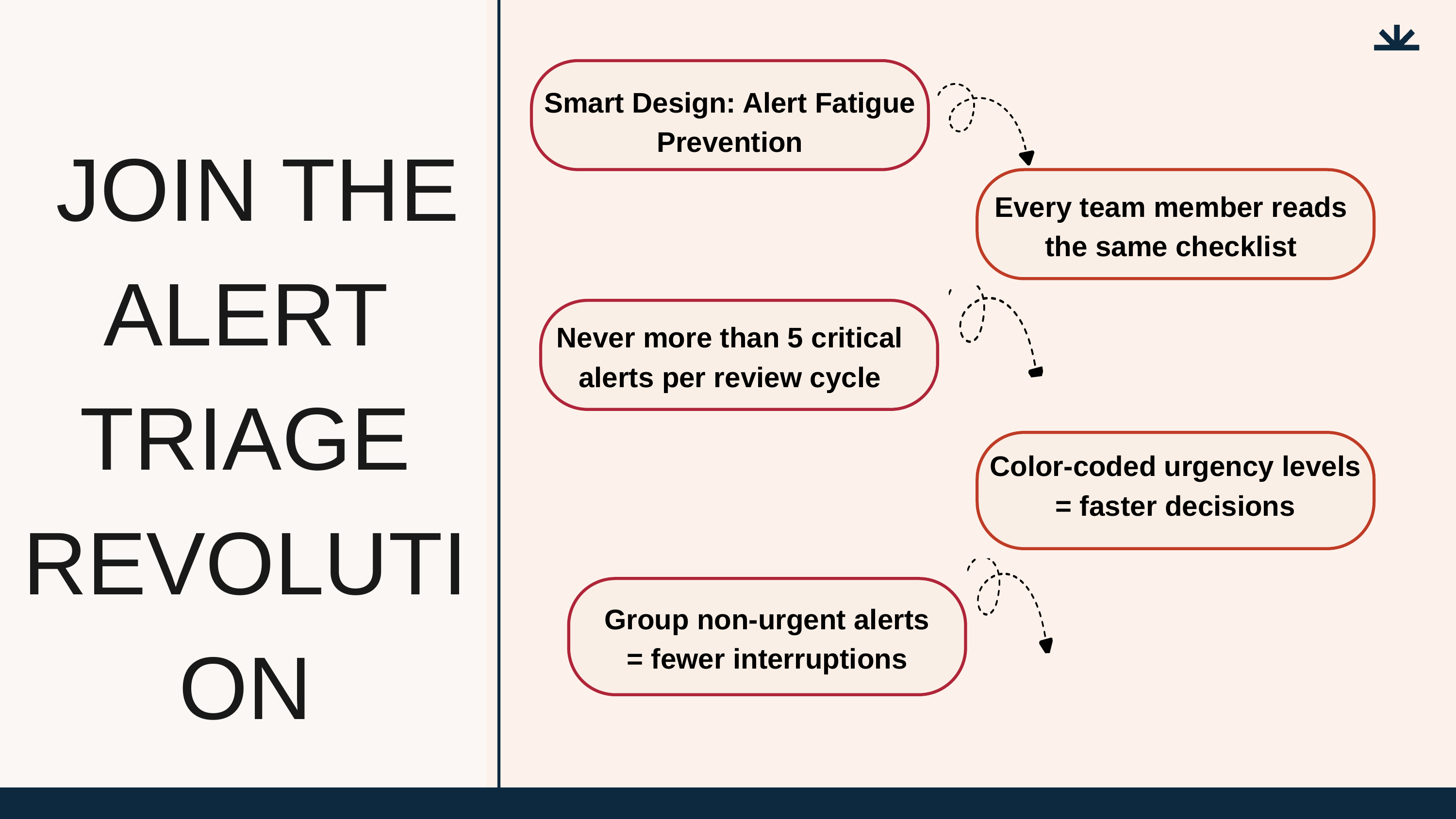

Smart Design: Alert Fatigue Prevention

 JOIN THE ALERT TRIAGE REVOLUTION

Every team member reads
the same checklist

Never more than 5 critical
alerts per review cycle

Color-coded urgency levels
= faster decisions

Group non-urgent alerts
= fewer interruptions